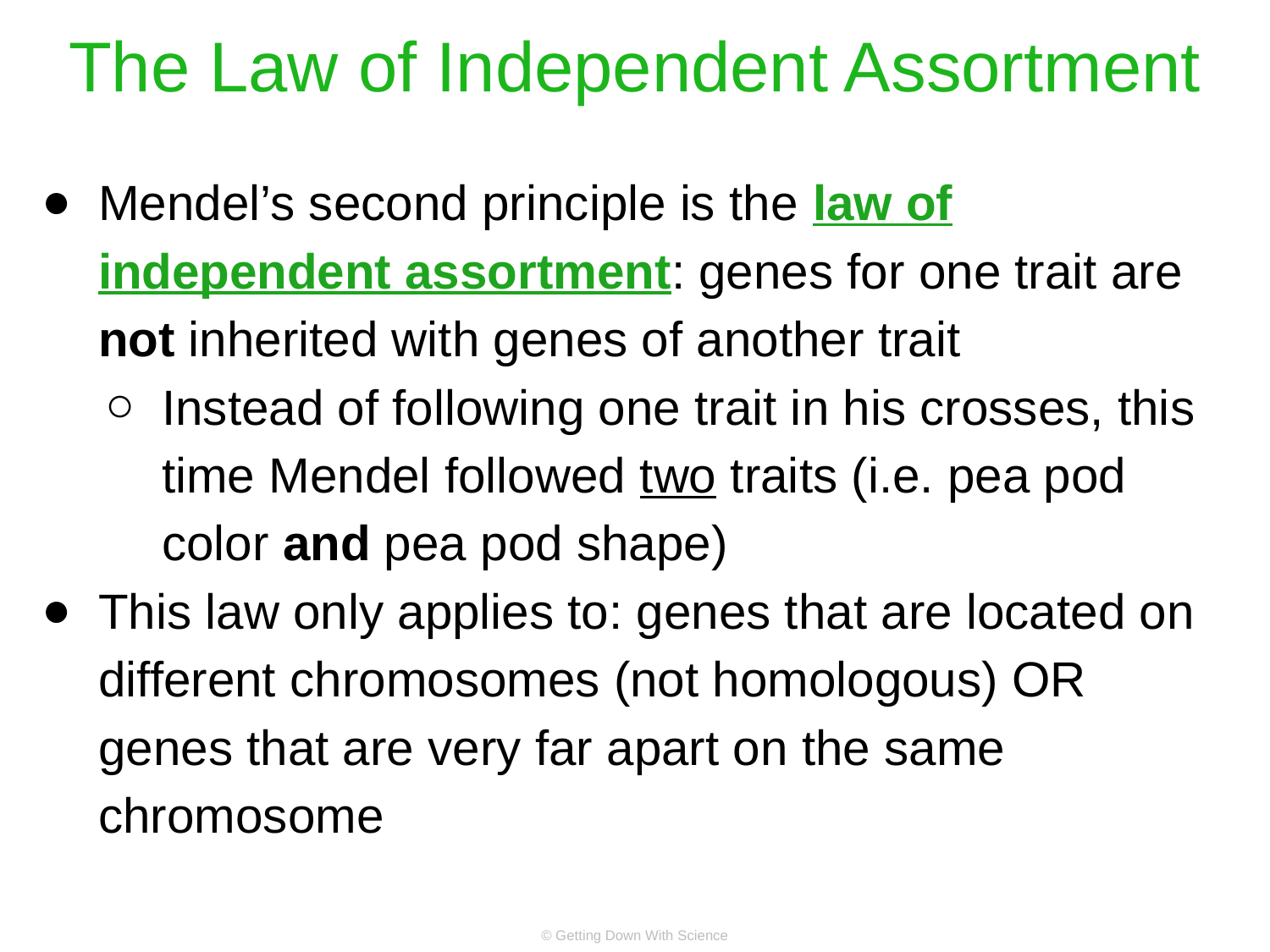

# The Law of Independent Assortment
Mendel’s second principle is the law of independent assortment: genes for one trait are not inherited with genes of another trait
Instead of following one trait in his crosses, this time Mendel followed two traits (i.e. pea pod color and pea pod shape)
This law only applies to: genes that are located on different chromosomes (not homologous) OR genes that are very far apart on the same chromosome